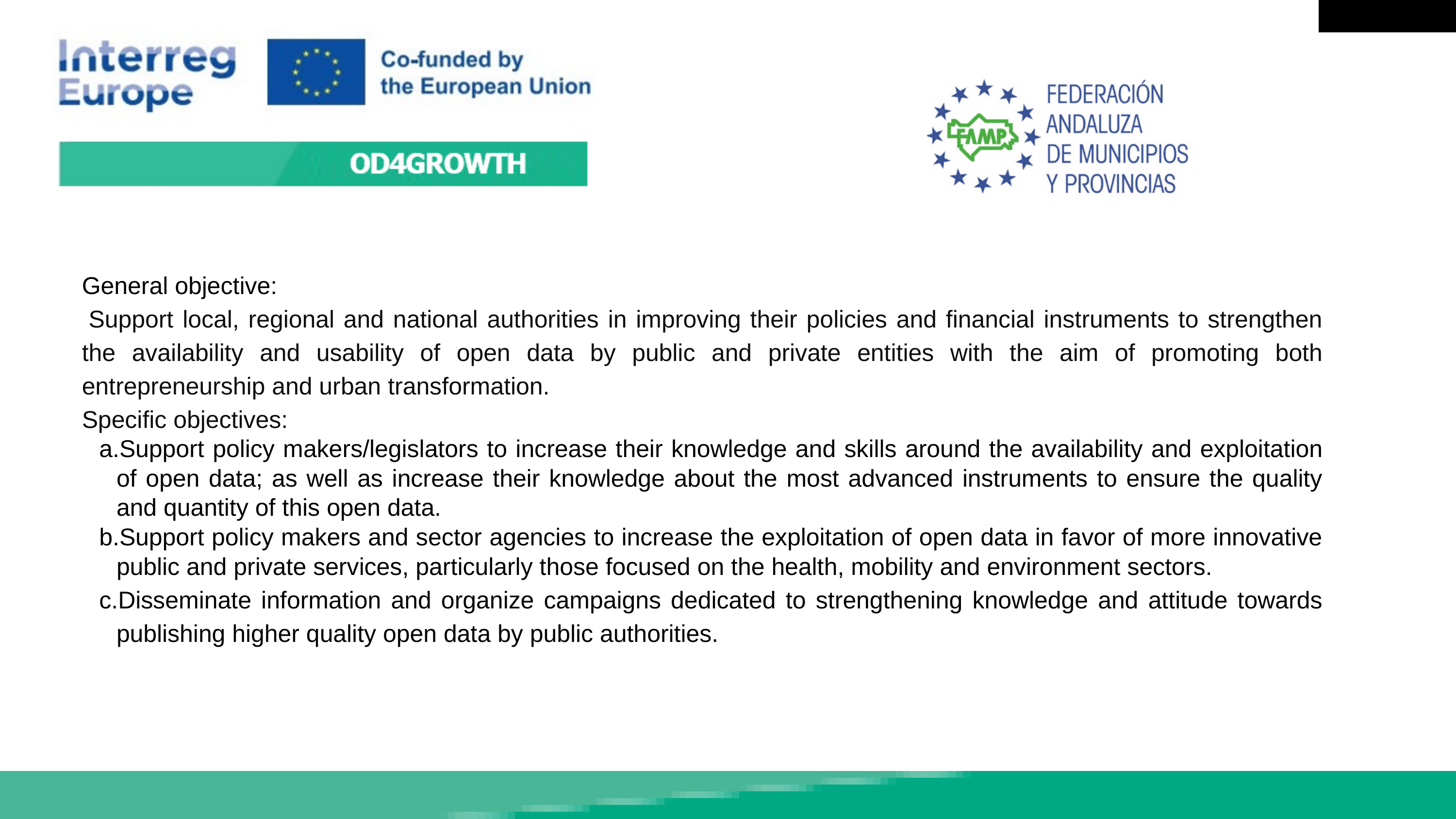

General objective:
 Support local, regional and national authorities in improving their policies and financial instruments to strengthen the availability and usability of open data by public and private entities with the aim of promoting both entrepreneurship and urban transformation.
Specific objectives:
Support policy makers/legislators to increase their knowledge and skills around the availability and exploitation of open data; as well as increase their knowledge about the most advanced instruments to ensure the quality and quantity of this open data.
Support policy makers and sector agencies to increase the exploitation of open data in favor of more innovative public and private services, particularly those focused on the health, mobility and environment sectors.
Disseminate information and organize campaigns dedicated to strengthening knowledge and attitude towards publishing higher quality open data by public authorities.

OD4GROWTH